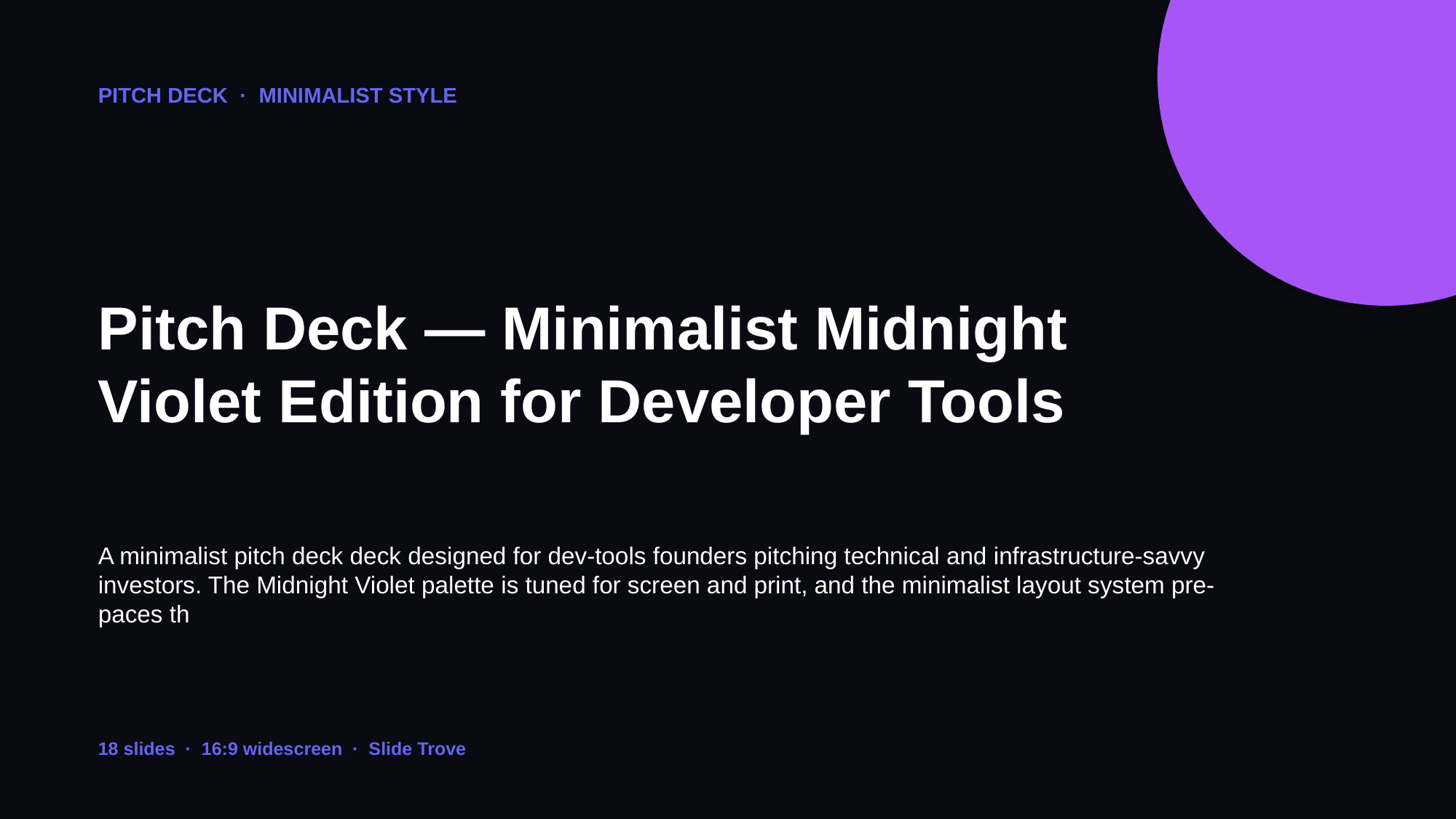

PITCH DECK  ·  MINIMALIST STYLE
Pitch Deck — Minimalist Midnight Violet Edition for Developer Tools
A minimalist pitch deck deck designed for dev-tools founders pitching technical and infrastructure-savvy investors. The Midnight Violet palette is tuned for screen and print, and the minimalist layout system pre-paces th
18 slides  ·  16:9 widescreen  ·  Slide Trove